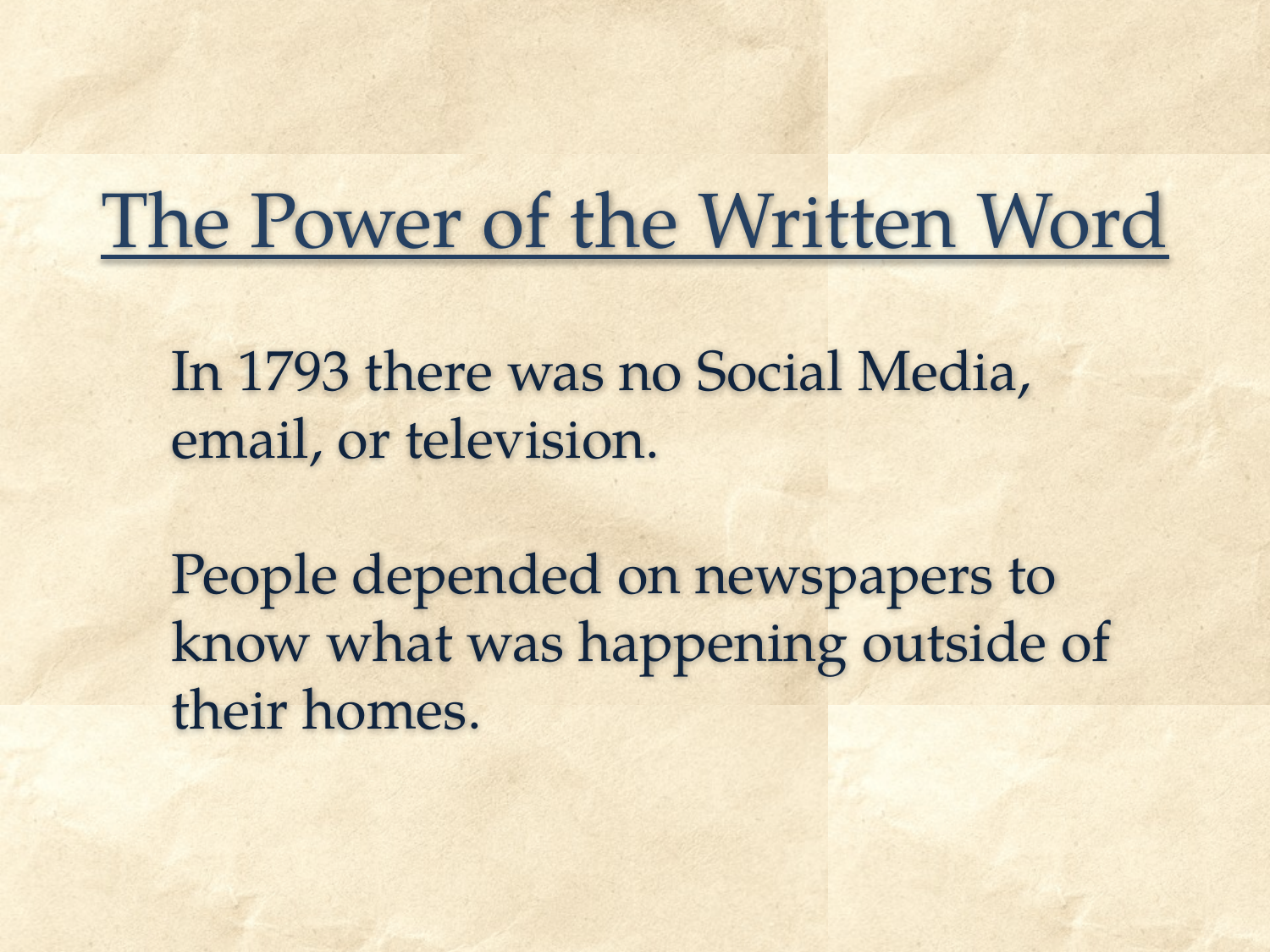

# The Power of the Written Word
In 1793 there was no Social Media, email, or television.

People depended on newspapers to know what was happening outside of their homes.